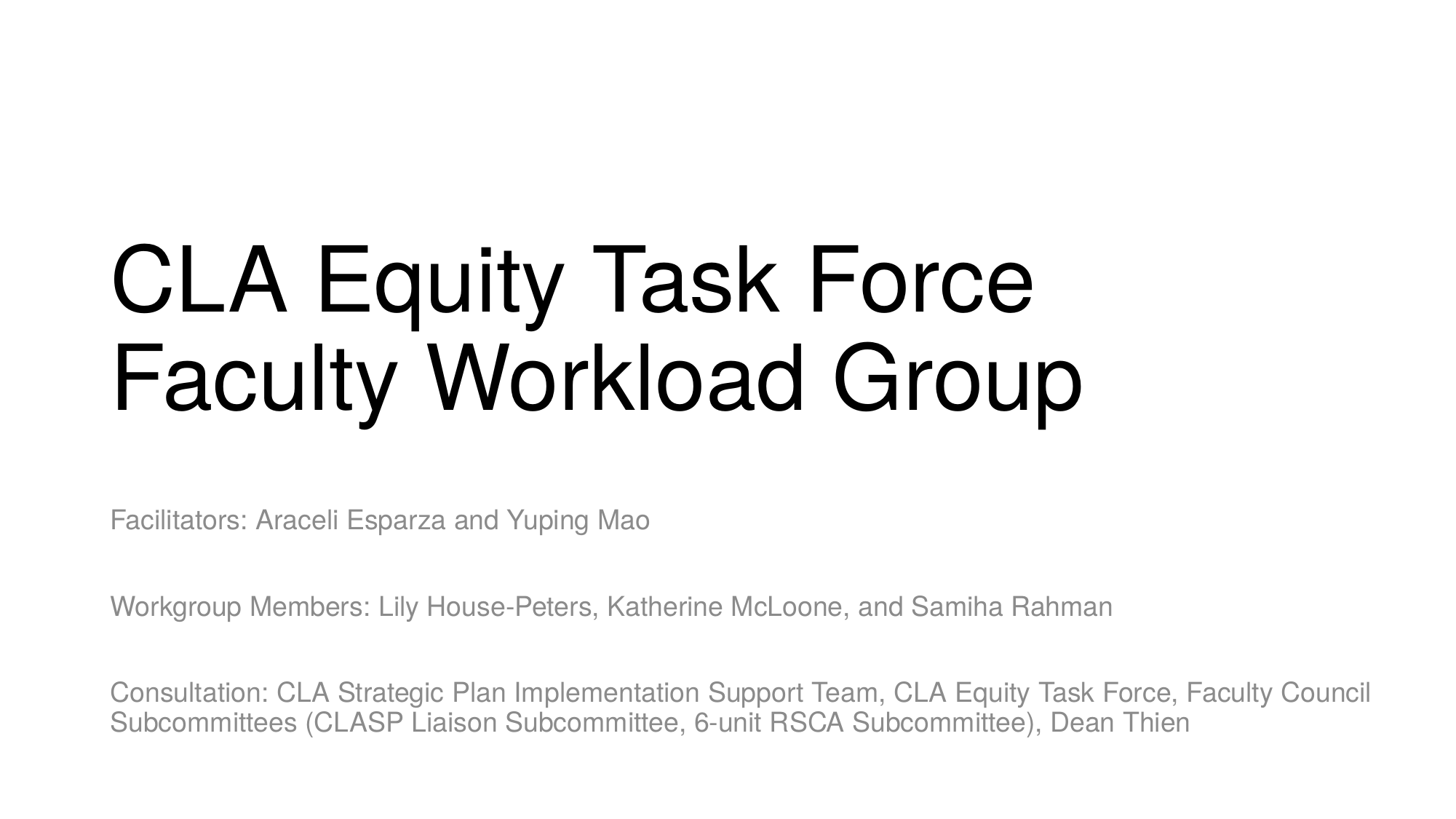

# CLA Equity Task Force Faculty Workload Group
Facilitators: Araceli Esparza and Yuping Mao

Workgroup Members: Lily House-Peters, Katherine McLoone, and Samiha Rahman

Consultation: CLA Strategic Plan Implementation Support Team, CLA Equity Task Force, Faculty Council Subcommittees (CLASP Liaison Subcommittee, 6-unit RSCA Subcommittee), Dean Thien